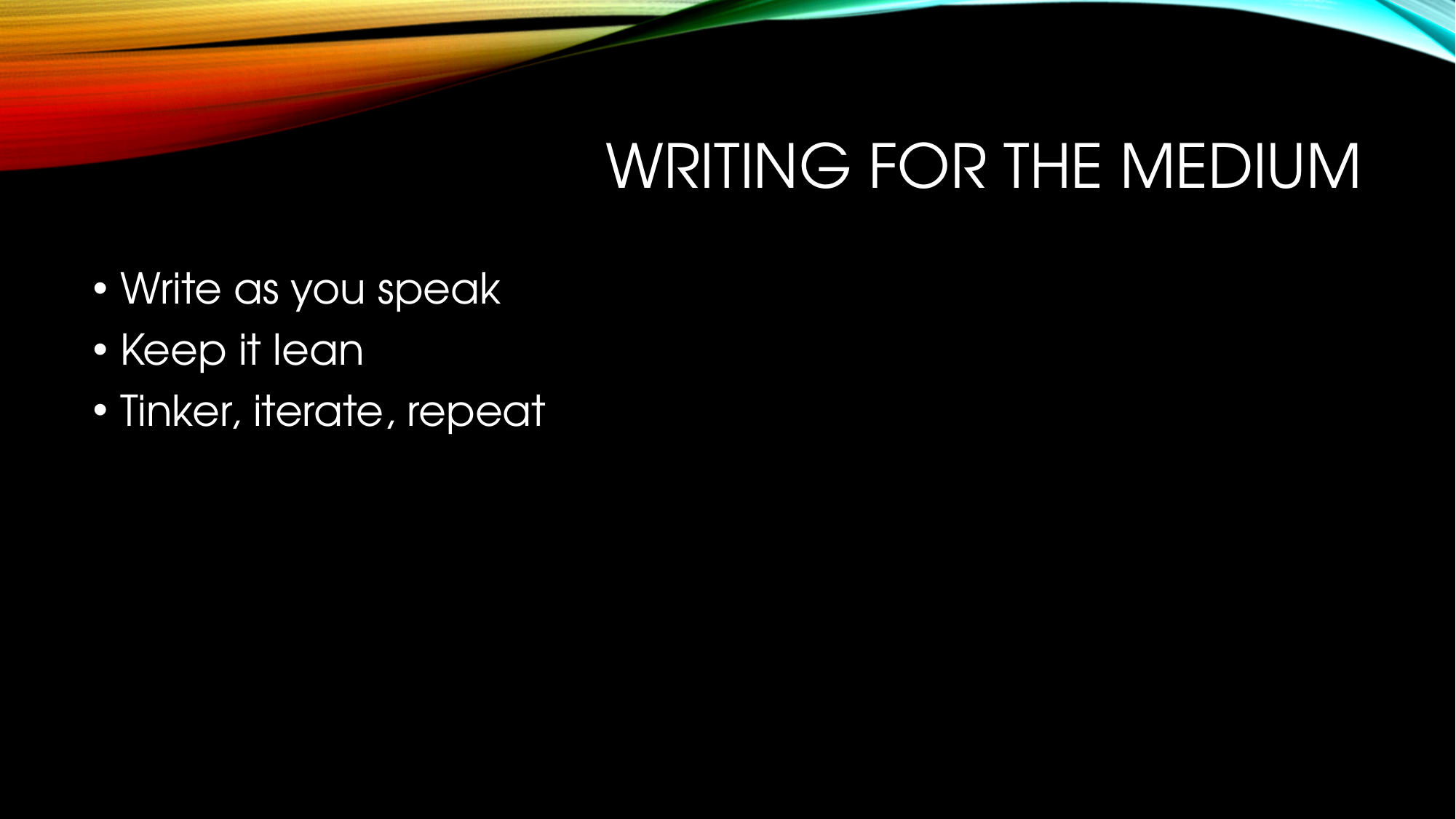

# Writing for the medium
Write as you speak
Keep it lean
Tinker, iterate, repeat